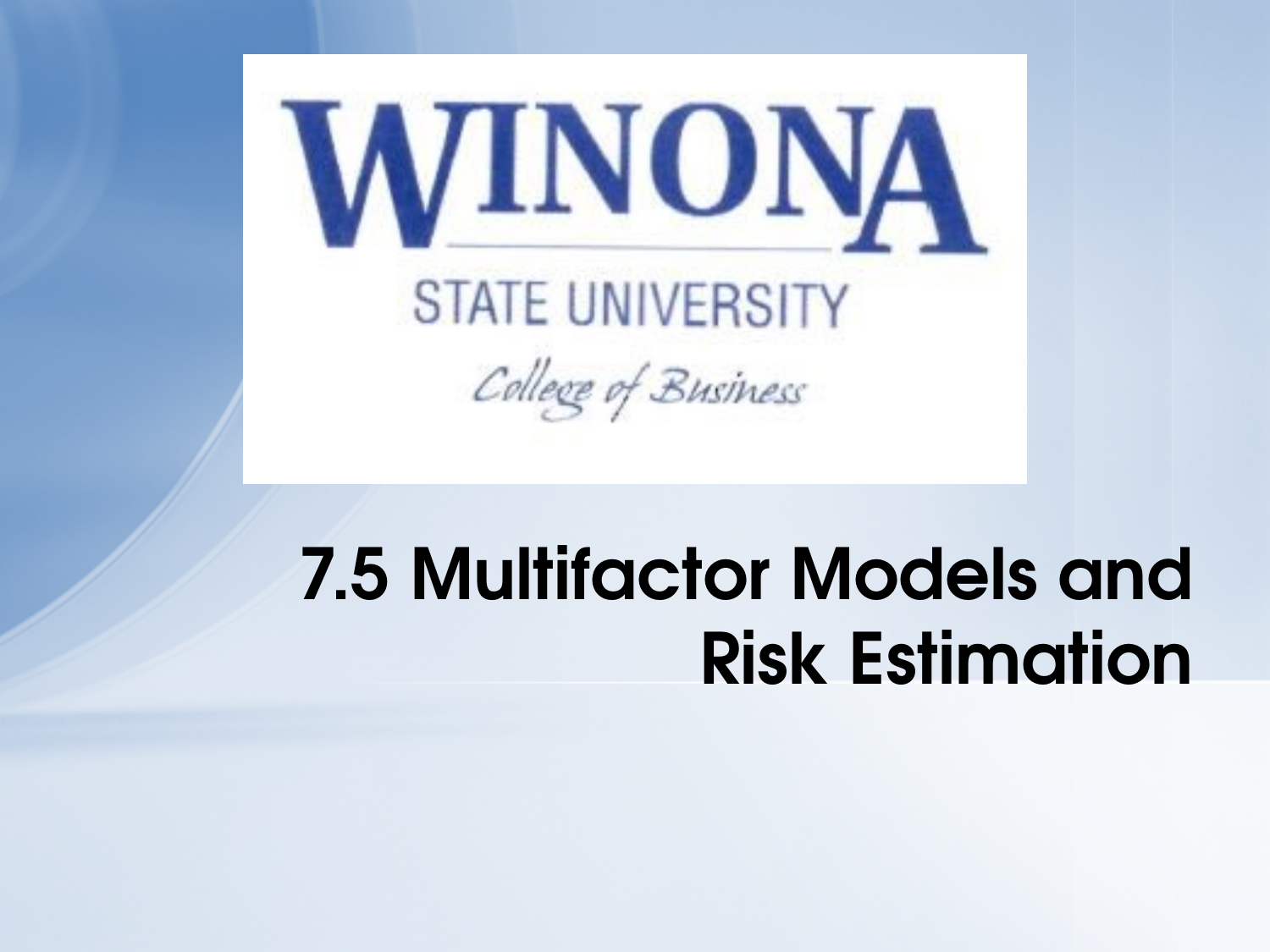

# 7.5 Multifactor Models and Risk Estimation